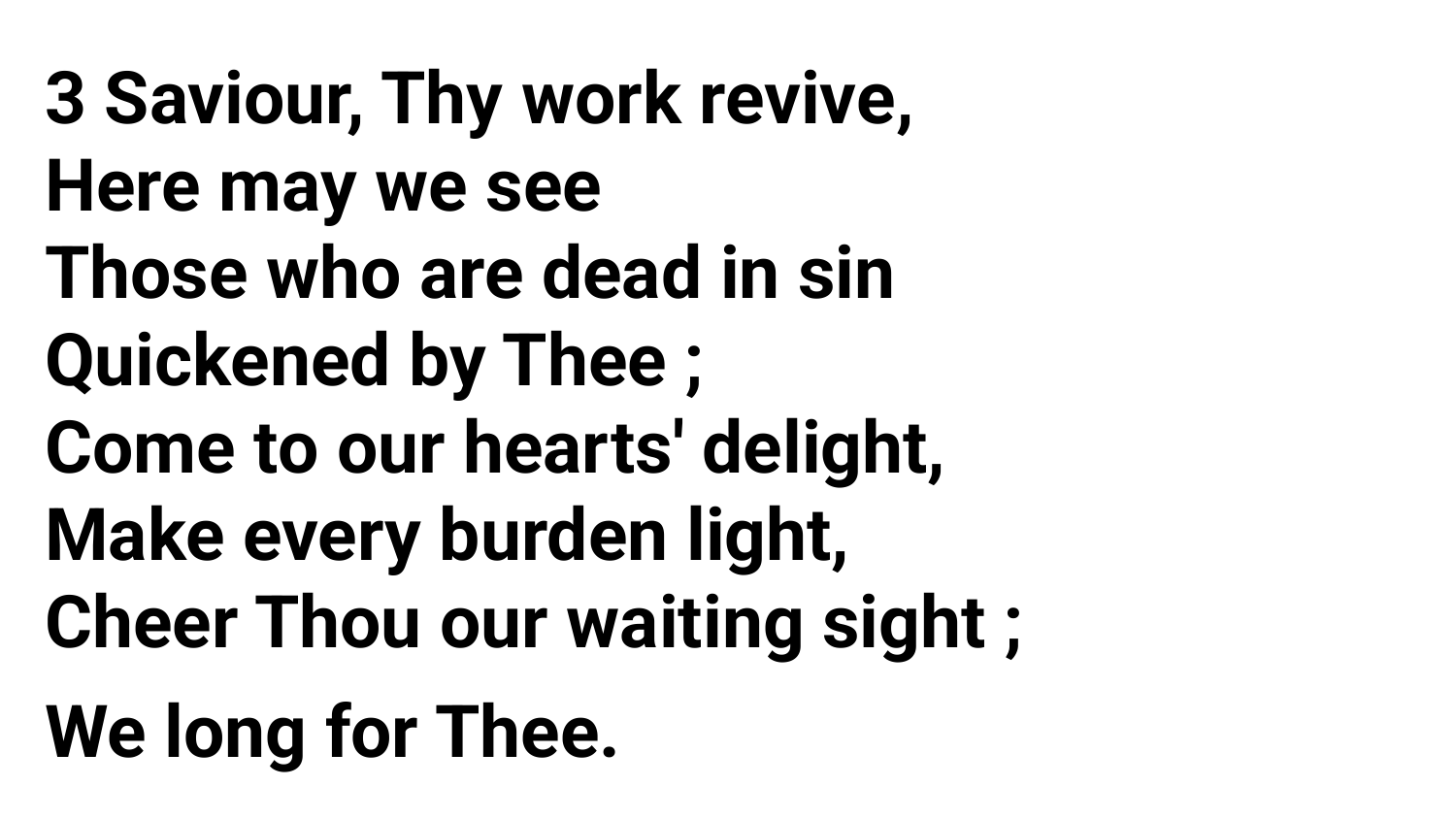

3 Saviour, Thy work revive,
Here may we see
Those who are dead in sin
Quickened by Thee ;
Come to our hearts' delight,
Make every burden light,
Cheer Thou our waiting sight ;
We long for Thee.